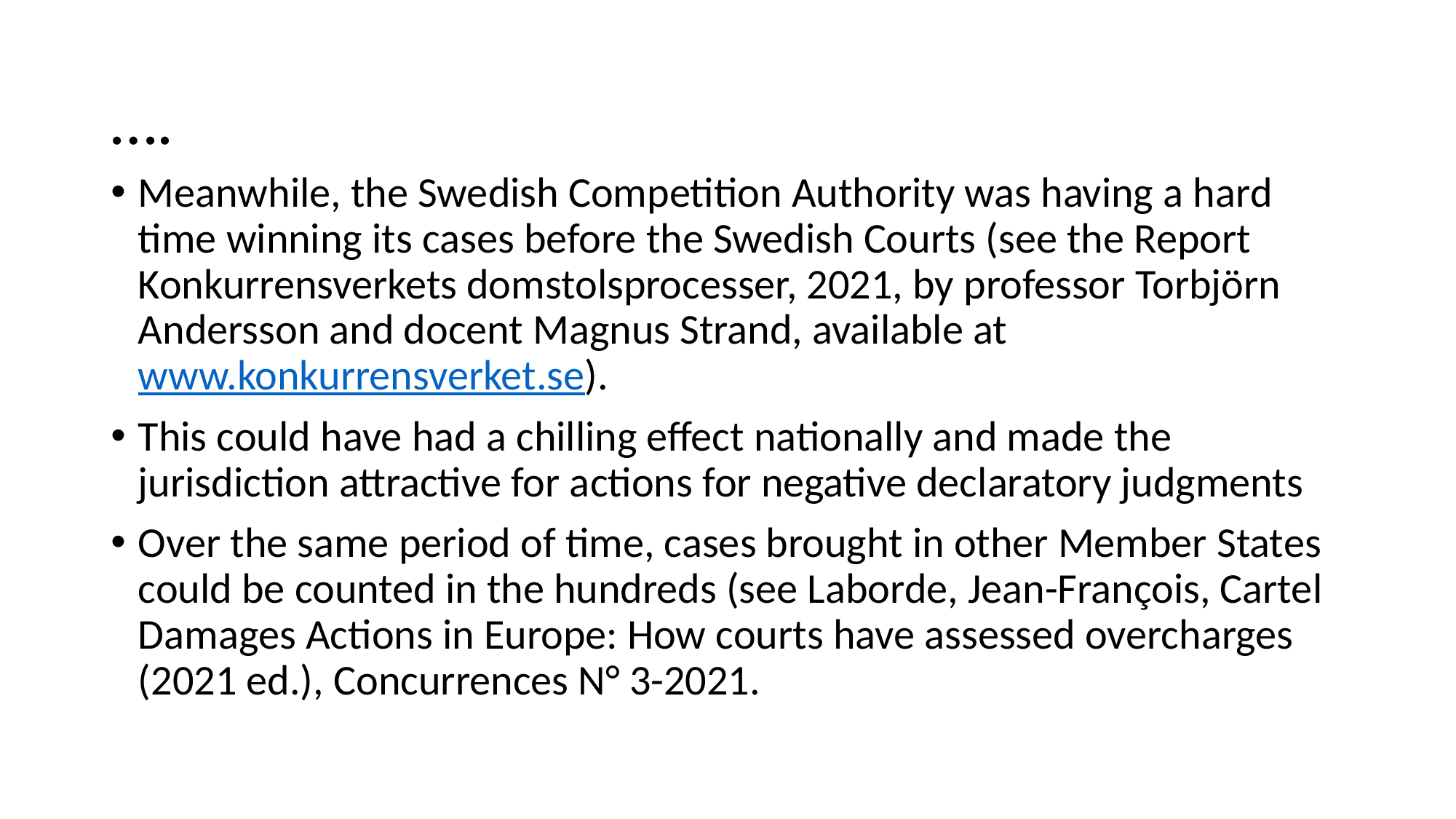

# ….
Meanwhile, the Swedish Competition Authority was having a hard time winning its cases before the Swedish Courts (see the Report Konkurrensverkets domstolsprocesser, 2021, by professor Torbjörn Andersson and docent Magnus Strand, available at www.konkurrensverket.se).
This could have had a chilling effect nationally and made the jurisdiction attractive for actions for negative declaratory judgments
Over the same period of time, cases brought in other Member States could be counted in the hundreds (see Laborde, Jean-François, Cartel Damages Actions in Europe: How courts have assessed overcharges (2021 ed.), Concurrences N° 3-2021.